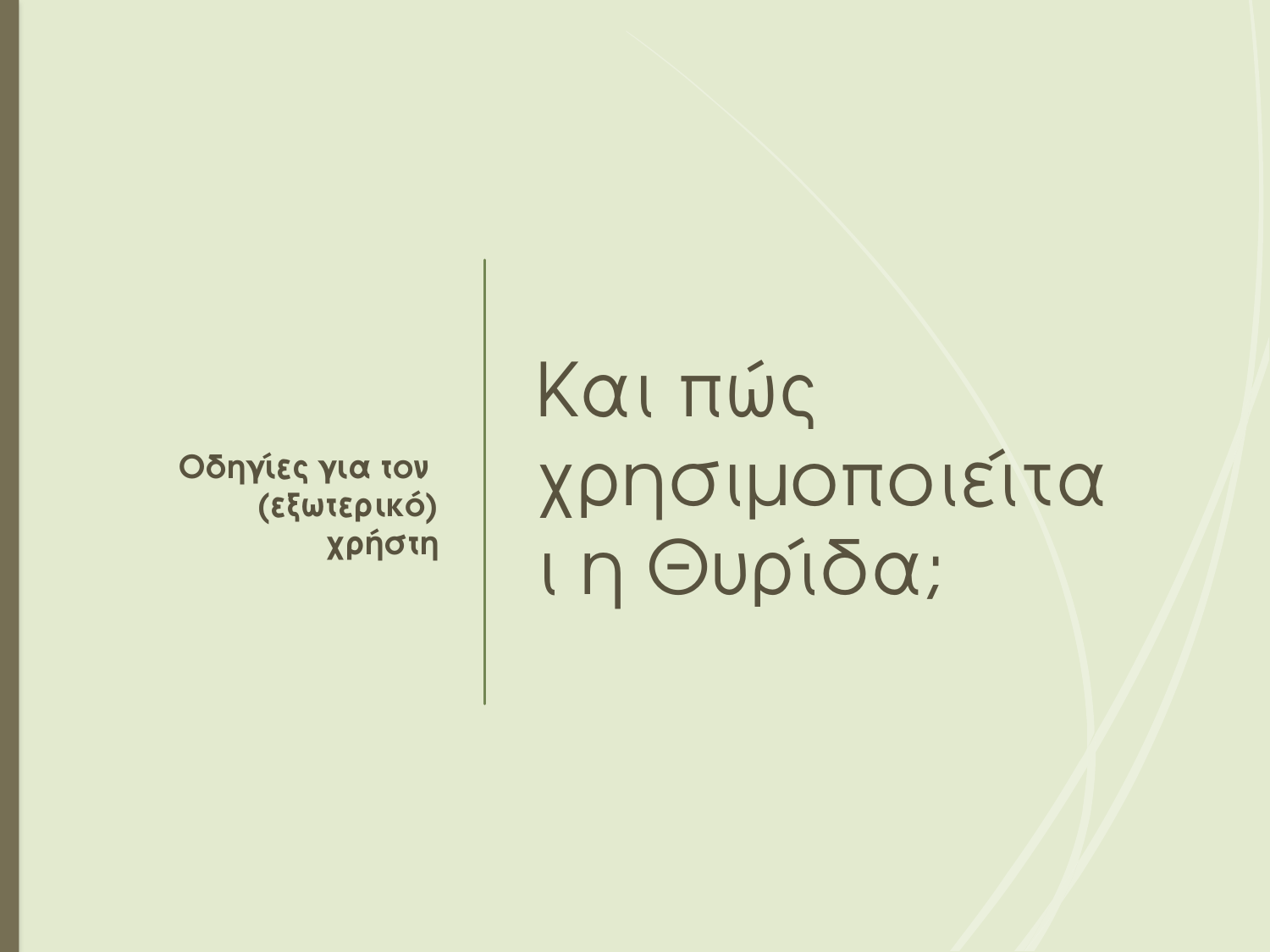

Οδηγίες για τον  (εξωτερικό) χρήστη
# Και πώς χρησιμοποιείται η Θυρίδα;